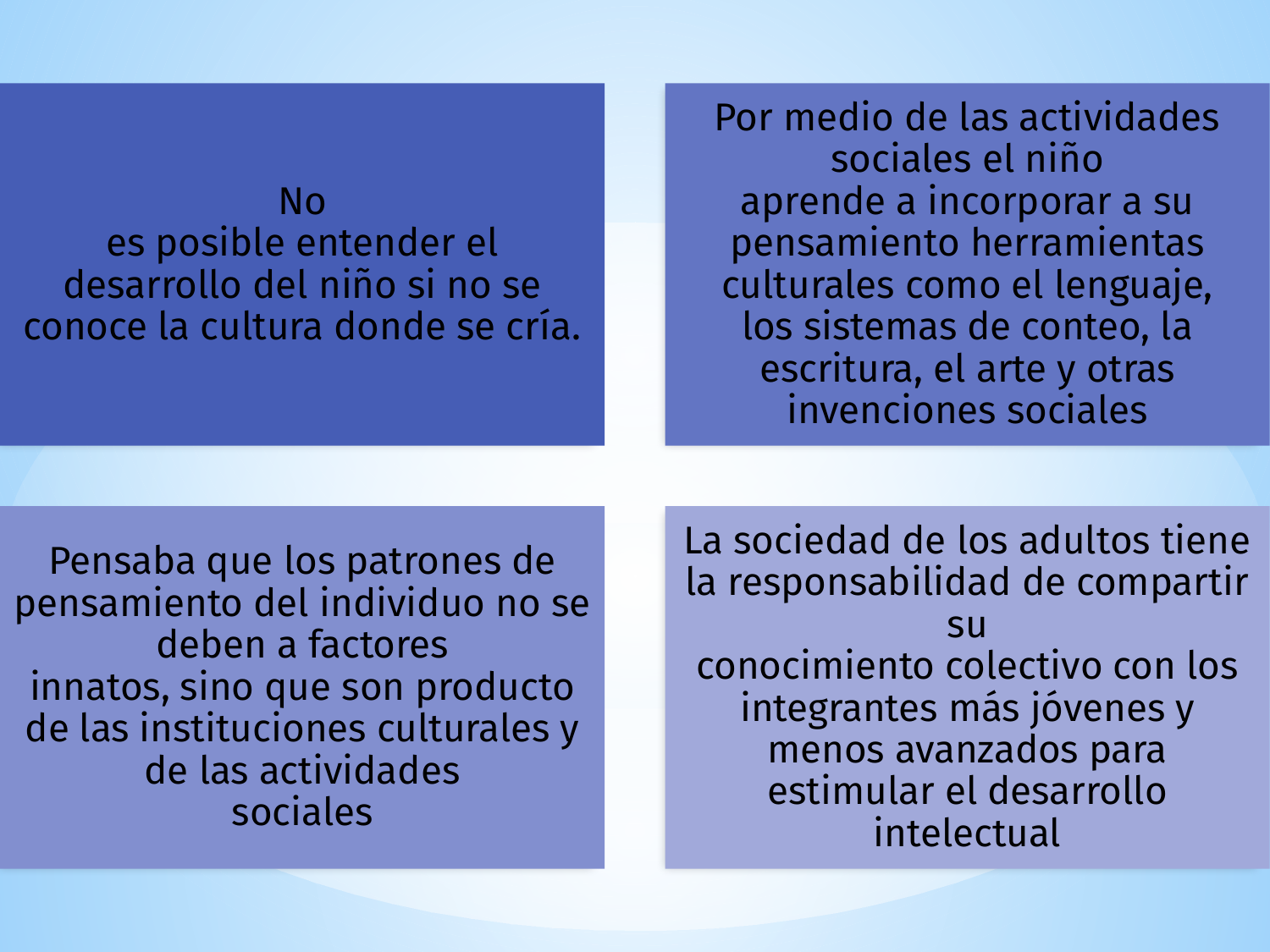

No
es posible entender el desarrollo del niño si no se conoce la cultura donde se cría.
Por medio de las actividades sociales el niño
aprende a incorporar a su pensamiento herramientas culturales como el lenguaje,
los sistemas de conteo, la escritura, el arte y otras invenciones sociales
Pensaba que los patrones de pensamiento del individuo no se deben a factores
innatos, sino que son producto de las instituciones culturales y de las actividades
sociales
La sociedad de los adultos tiene la responsabilidad de compartir su
conocimiento colectivo con los integrantes más jóvenes y menos avanzados para
estimular el desarrollo intelectual